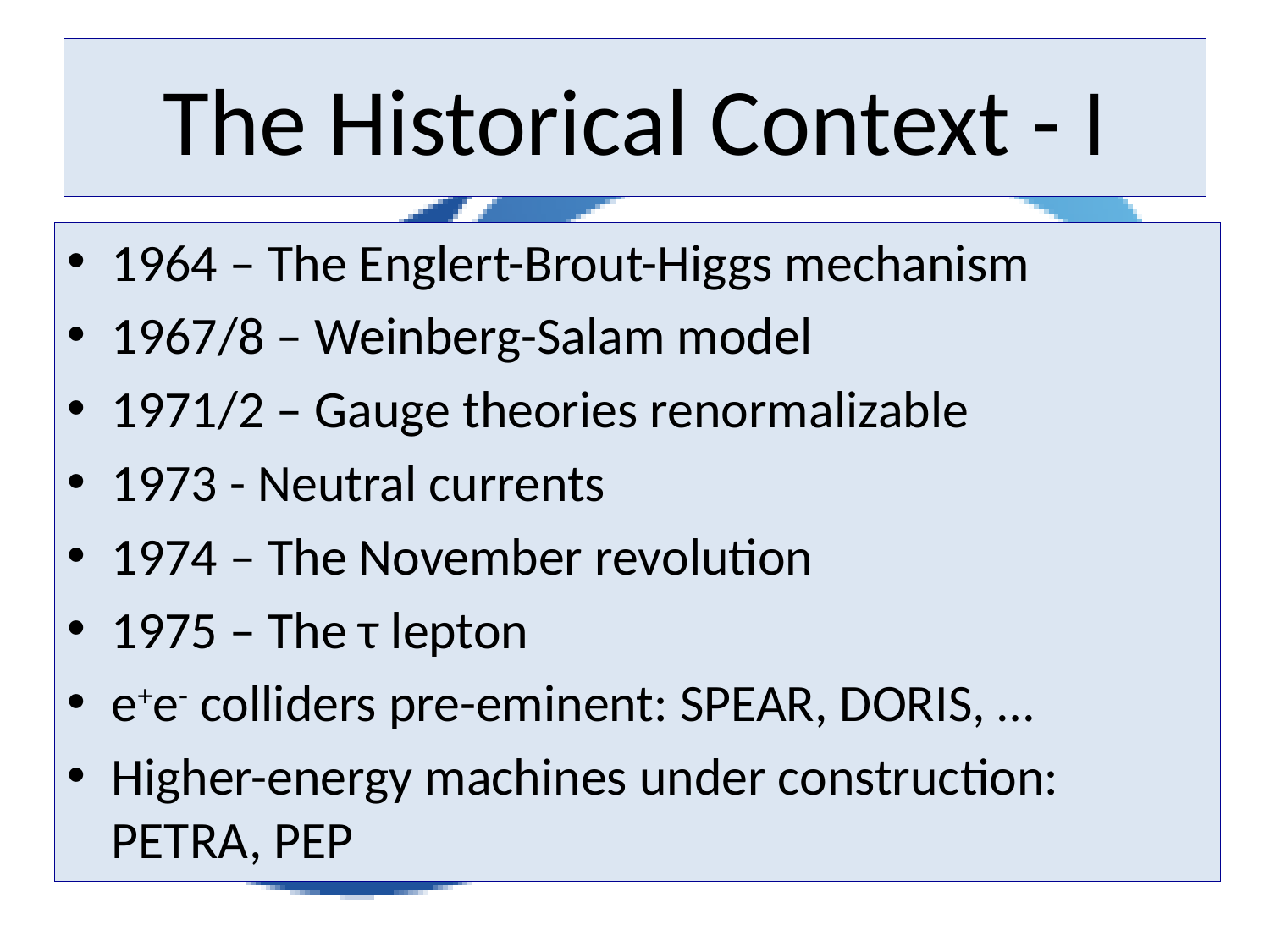

# The Historical Context - I
1964 – The Englert-Brout-Higgs mechanism
1967/8 – Weinberg-Salam model
1971/2 – Gauge theories renormalizable
1973 - Neutral currents
1974 – The November revolution
1975 – The τ lepton
e+e- colliders pre-eminent: SPEAR, DORIS, …
Higher-energy machines under construction: PETRA, PEP